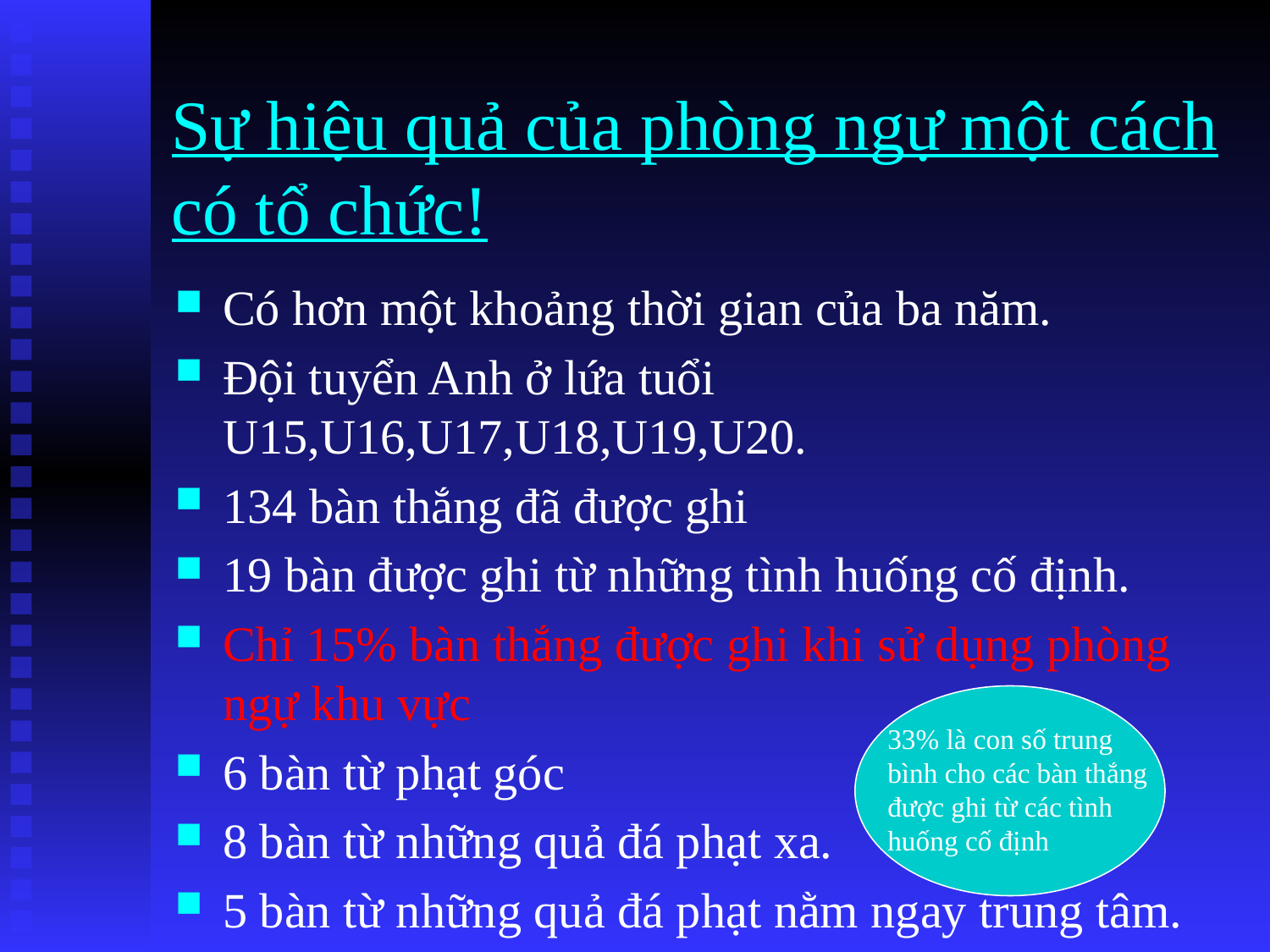

# Sự hiệu quả của phòng ngự một cách có tổ chức!
Có hơn một khoảng thời gian của ba năm.
Đội tuyển Anh ở lứa tuổi U15,U16,U17,U18,U19,U20.
134 bàn thắng đã được ghi
19 bàn được ghi từ những tình huống cố định.
Chỉ 15% bàn thắng được ghi khi sử dụng phòng ngự khu vực
6 bàn từ phạt góc
8 bàn từ những quả đá phạt xa.
5 bàn từ những quả đá phạt nằm ngay trung tâm.

33% là con số trung bình cho các bàn thắng được ghi từ các tình huống cố định